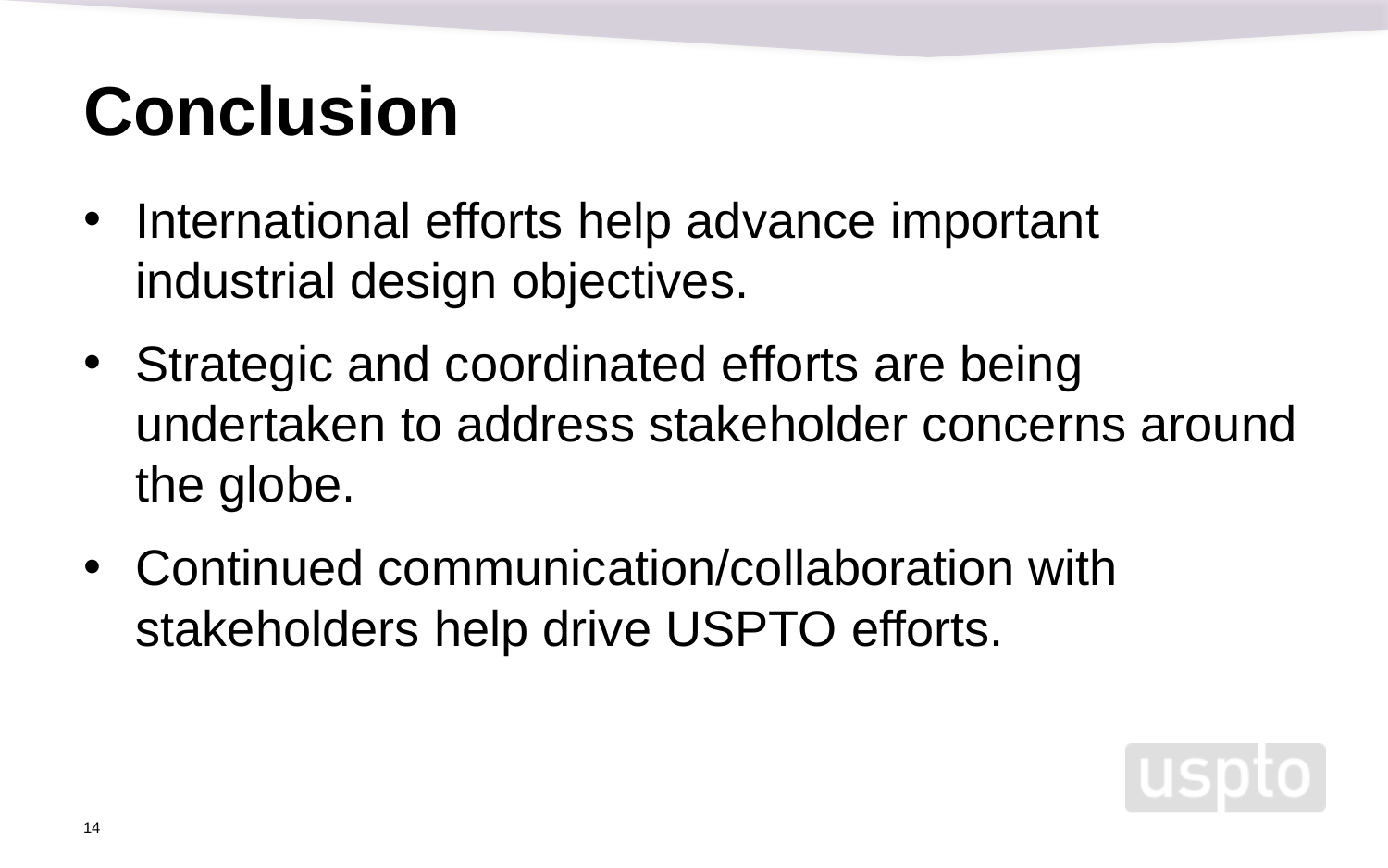

# Conclusion
International efforts help advance important industrial design objectives.
Strategic and coordinated efforts are being undertaken to address stakeholder concerns around the globe.
Continued communication/collaboration with stakeholders help drive USPTO efforts.
14